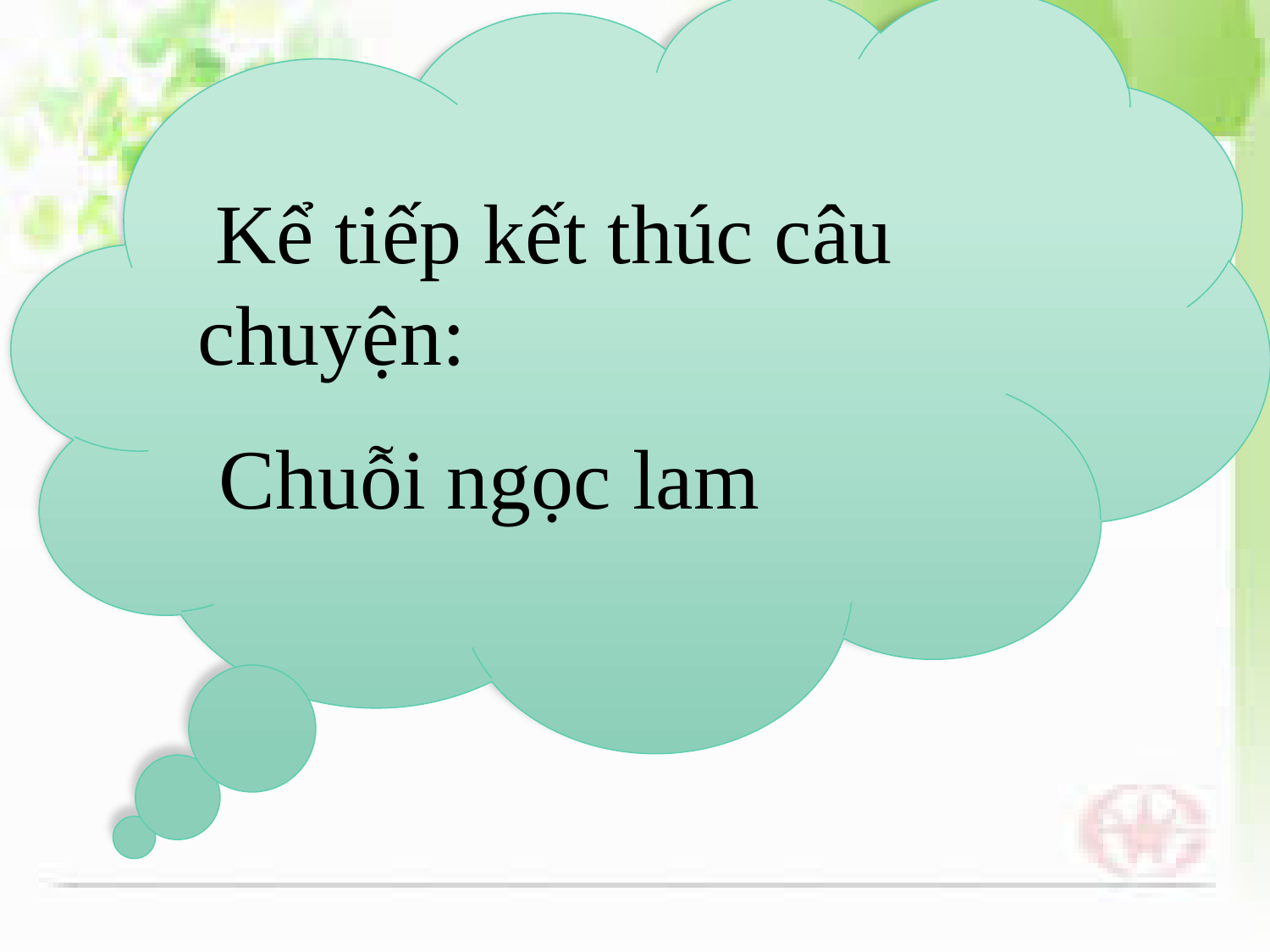

Kể tiếp kết thúc câu chuyện:
 Chuỗi ngọc lam